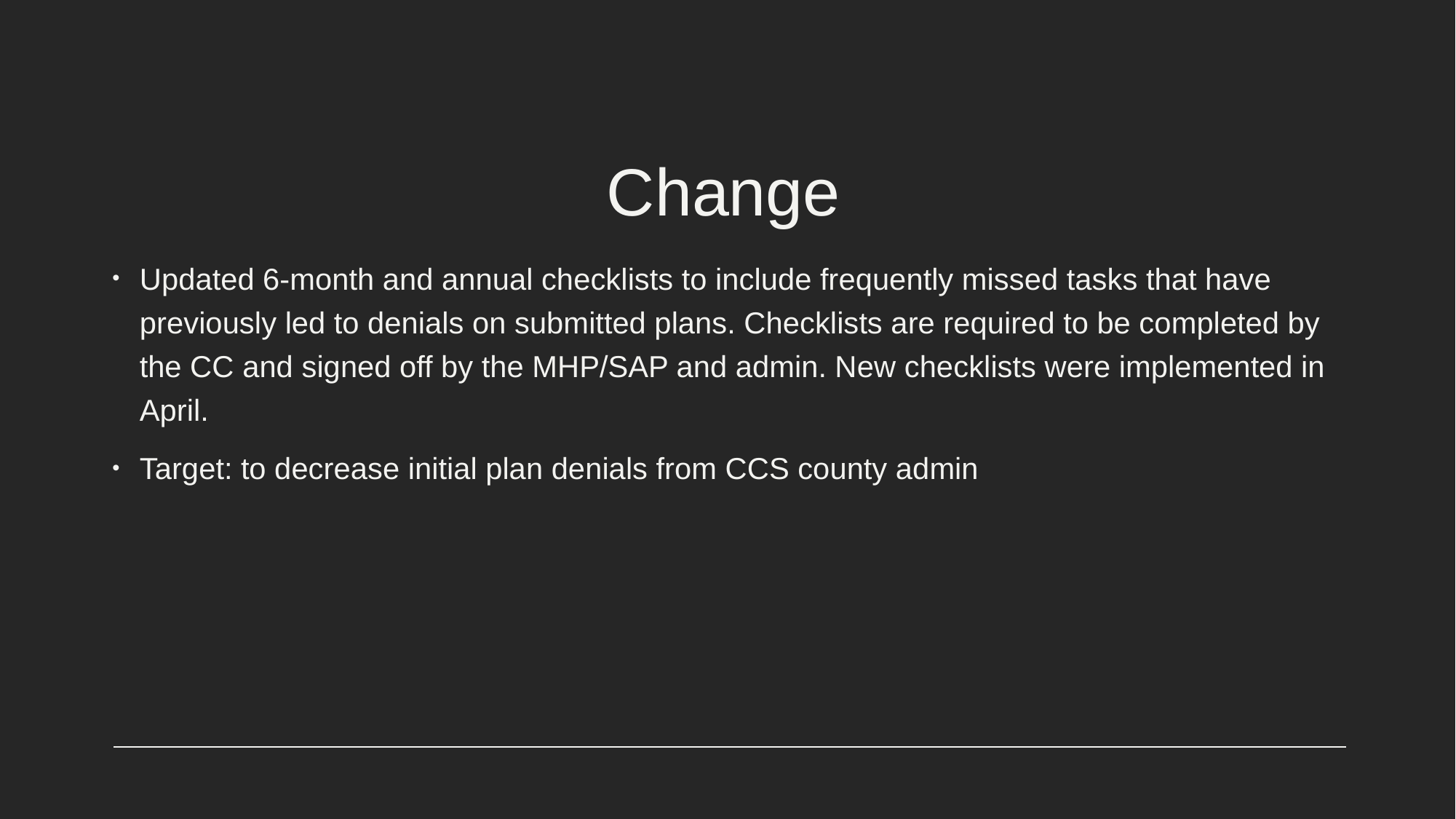

# Change
Updated 6-month and annual checklists to include frequently missed tasks that have previously led to denials on submitted plans. Checklists are required to be completed by the CC and signed off by the MHP/SAP and admin. New checklists were implemented in April.
Target: to decrease initial plan denials from CCS county admin